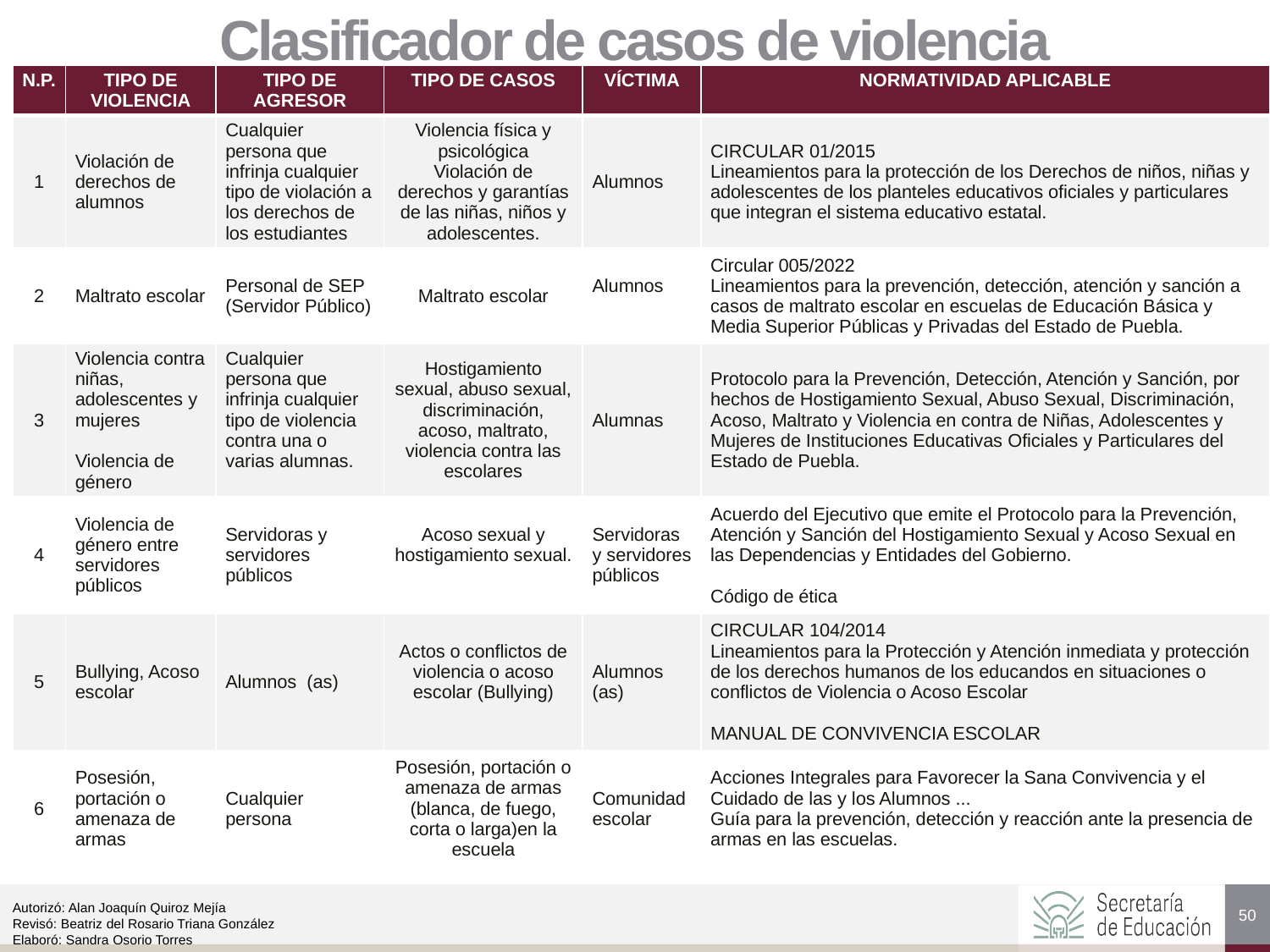

# Clasificador de casos de violencia
| N.P. | TIPO DE VIOLENCIA | TIPO DE AGRESOR | TIPO DE CASOS | VÍCTIMA | NORMATIVIDAD APLICABLE |
| --- | --- | --- | --- | --- | --- |
| 1 | Violación de derechos de alumnos | Cualquier persona que infrinja cualquier tipo de violación a los derechos de los estudiantes | Violencia física y psicológica Violación de derechos y garantías de las niñas, niños y adolescentes. | Alumnos | CIRCULAR 01/2015 Lineamientos para la protección de los Derechos de niños, niñas y adolescentes de los planteles educativos oficiales y particulares que integran el sistema educativo estatal. |
| 2 | Maltrato escolar | Personal de SEP (Servidor Público) | Maltrato escolar | Alumnos | Circular 005/2022 Lineamientos para la prevención, detección, atención y sanción a casos de maltrato escolar en escuelas de Educación Básica y Media Superior Públicas y Privadas del Estado de Puebla. |
| 3 | Violencia contra niñas, adolescentes y mujeres Violencia de género | Cualquier persona que infrinja cualquier tipo de violencia contra una o varias alumnas. | Hostigamiento sexual, abuso sexual, discriminación, acoso, maltrato, violencia contra las escolares | Alumnas | Protocolo para la Prevención, Detección, Atención y Sanción, por hechos de Hostigamiento Sexual, Abuso Sexual, Discriminación, Acoso, Maltrato y Violencia en contra de Niñas, Adolescentes y Mujeres de Instituciones Educativas Oficiales y Particulares del Estado de Puebla. |
| 4 | Violencia de género entre servidores públicos | Servidoras y servidores públicos | Acoso sexual y hostigamiento sexual. | Servidoras y servidores públicos | Acuerdo del Ejecutivo que emite el Protocolo para la Prevención, Atención y Sanción del Hostigamiento Sexual y Acoso Sexual en las Dependencias y Entidades del Gobierno. Código de ética |
| 5 | Bullying, Acoso escolar | Alumnos (as) | Actos o conflictos de violencia o acoso escolar (Bullying) | Alumnos (as) | CIRCULAR 104/2014 Lineamientos para la Protección y Atención inmediata y protección de los derechos humanos de los educandos en situaciones o conflictos de Violencia o Acoso Escolar MANUAL DE CONVIVENCIA ESCOLAR |
| 6 | Posesión, portación o amenaza de armas | Cualquier persona | Posesión, portación o amenaza de armas (blanca, de fuego, corta o larga)en la escuela | Comunidad escolar | Acciones Integrales para Favorecer la Sana Convivencia y el Cuidado de las y los Alumnos ... Guía para la prevención, detección y reacción ante la presencia de armas en las escuelas. |
50
Autorizó: Alan Joaquín Quiroz Mejía
Revisó: Beatriz del Rosario Triana González
Elaboró: Sandra Osorio Torres